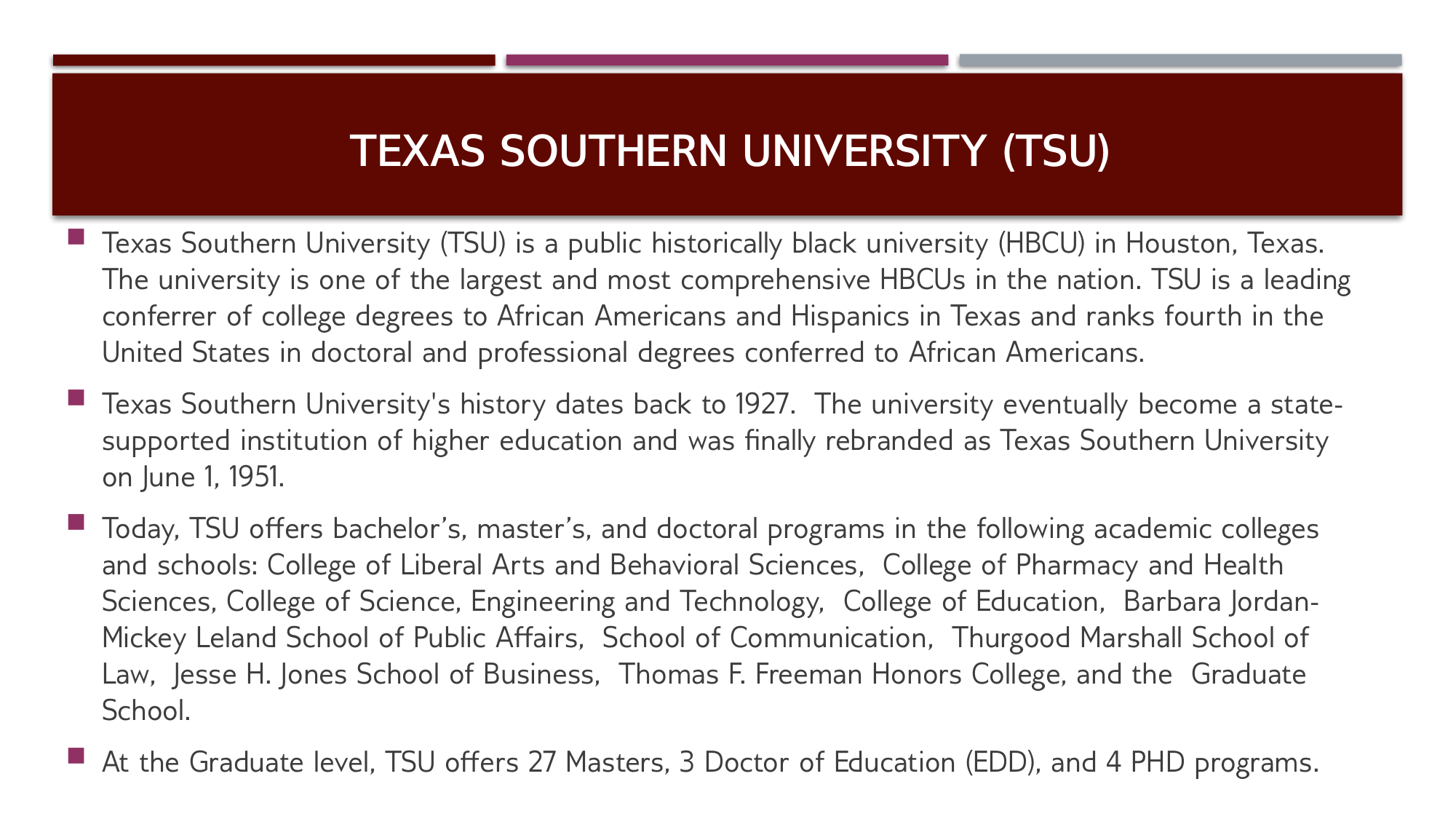

# Texas Southern University (TSU)
Texas Southern University (TSU) is a public historically black university (HBCU) in Houston, Texas. The university is one of the largest and most comprehensive HBCUs in the nation. TSU is a leading conferrer of college degrees to African Americans and Hispanics in Texas and ranks fourth in the United States in doctoral and professional degrees conferred to African Americans.
Texas Southern University's history dates back to 1927.  The university eventually become a state-supported institution of higher education and was finally rebranded as Texas Southern University on June 1, 1951.
Today, TSU offers bachelor’s, master’s, and doctoral programs in the following academic colleges and schools: College of Liberal Arts and Behavioral Sciences,  College of Pharmacy and Health Sciences, College of Science, Engineering and Technology,  College of Education,  Barbara Jordan-Mickey Leland School of Public Affairs,  School of Communication,  Thurgood Marshall School of Law,  Jesse H. Jones School of Business,  Thomas F. Freeman Honors College, and the  Graduate School.
At the Graduate level, TSU offers 27 Masters, 3 Doctor of Education (EDD), and 4 PHD programs.